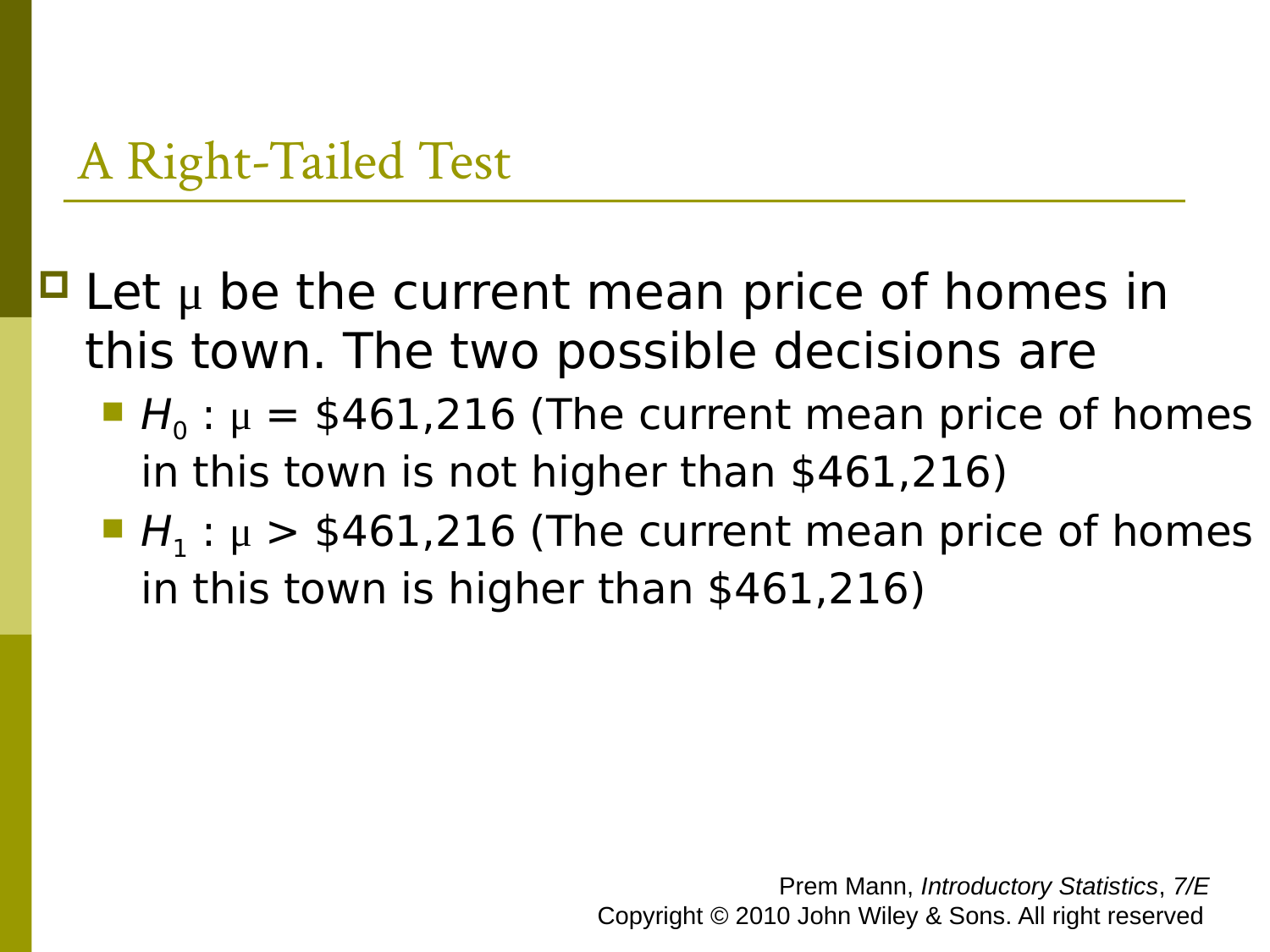

# A Right-Tailed Test
Let μ be the current mean price of homes in this town. The two possible decisions are
H0 : μ = $461,216 (The current mean price of homes in this town is not higher than $461,216)
H1 : μ > $461,216 (The current mean price of homes in this town is higher than $461,216)
                          Prem Mann, Introductory Statistics, 7/E Copyright © 2010 John Wiley & Sons. All right reserved